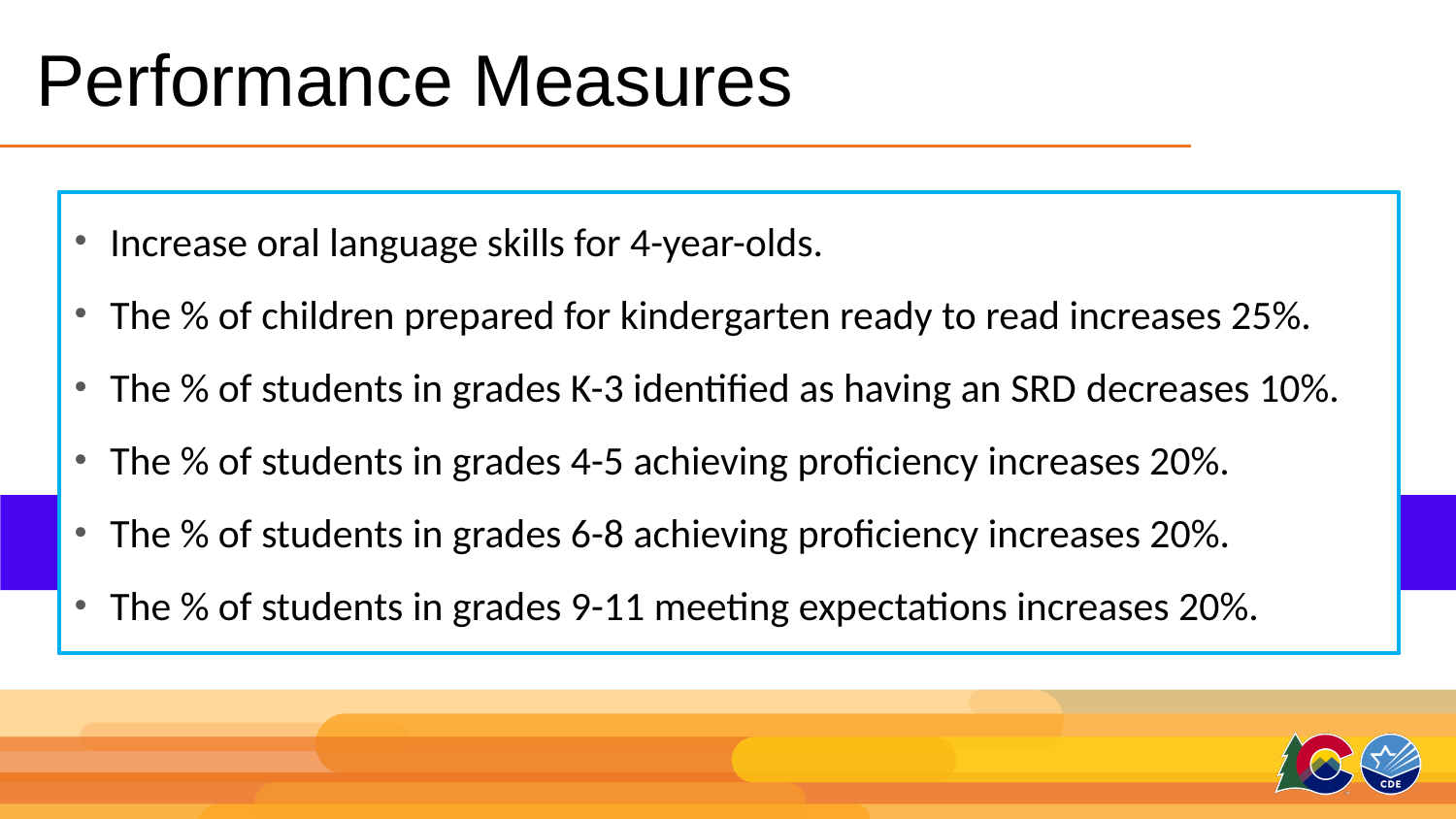

# Performance Measures
Increase oral language skills for 4-year-olds.
The % of children prepared for kindergarten ready to read increases 25%.
The % of students in grades K-3 identified as having an SRD decreases 10%.
The % of students in grades 4-5 achieving proficiency increases 20%.
The % of students in grades 6-8 achieving proficiency increases 20%.
The % of students in grades 9-11 meeting expectations increases 20%.